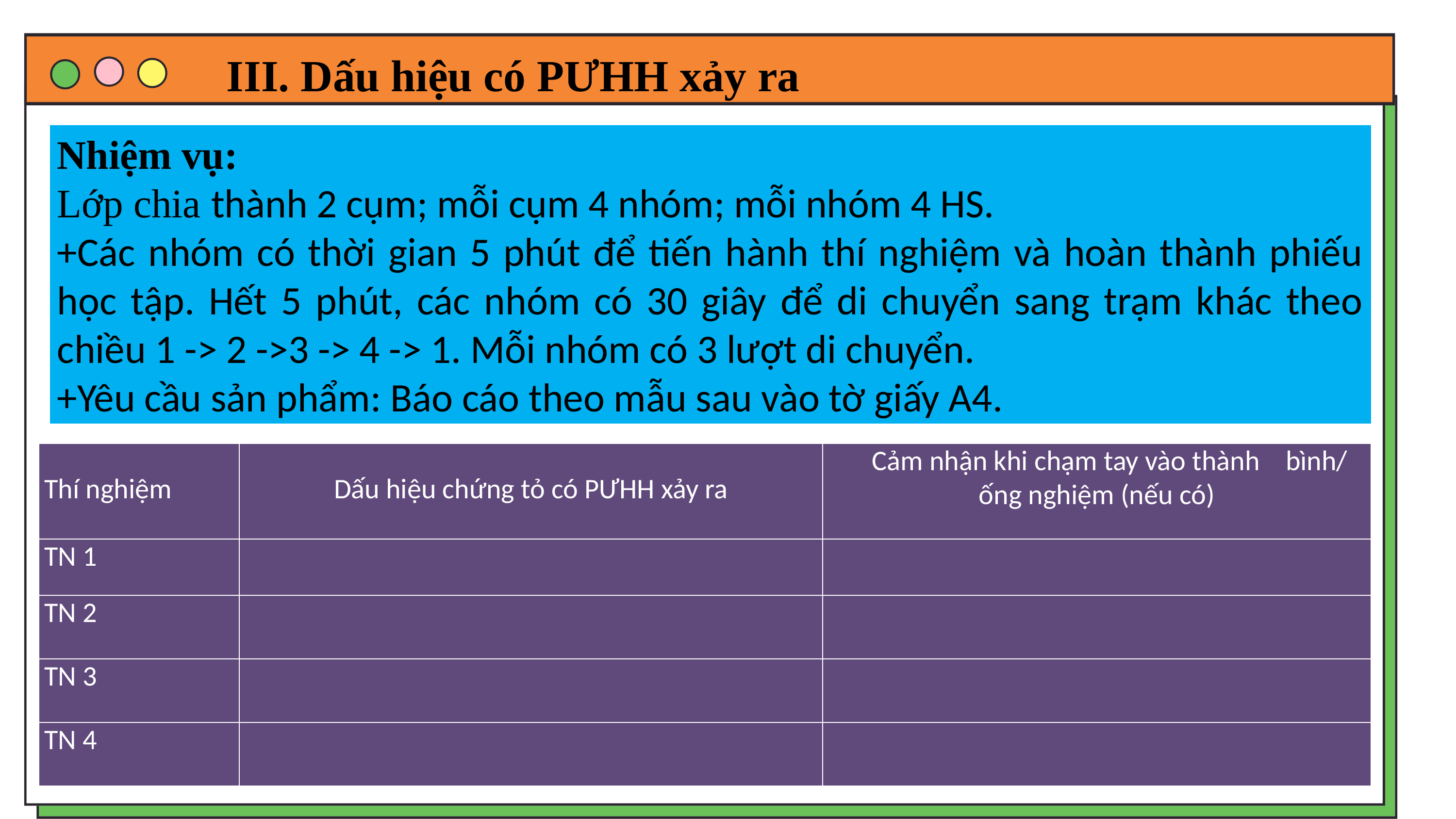

III. Dấu hiệu có PƯHH xảy ra

Nhiệm vụ:
Lớp chia thành 2 cụm; mỗi cụm 4 nhóm; mỗi nhóm 4 HS.
+Các nhóm có thời gian 5 phút để tiến hành thí nghiệm và hoàn thành phiếu học tập. Hết 5 phút, các nhóm có 30 giây để di chuyển sang trạm khác theo chiều 1 -> 2 ->3 -> 4 -> 1. Mỗi nhóm có 3 lượt di chuyển.
+Yêu cầu sản phẩm: Báo cáo theo mẫu sau vào tờ giấy A4.

| Thí nghiệm | Dấu hiệu chứng tỏ có PƯHH xảy ra | Cảm nhận khi chạm tay vào thành bình/ ống nghiệm (nếu có) |
| --- | --- | --- |
| TN 1 |  |  |
| TN 2 |  |  |
| TN 3 |  |  |
| TN 4 |  |  |